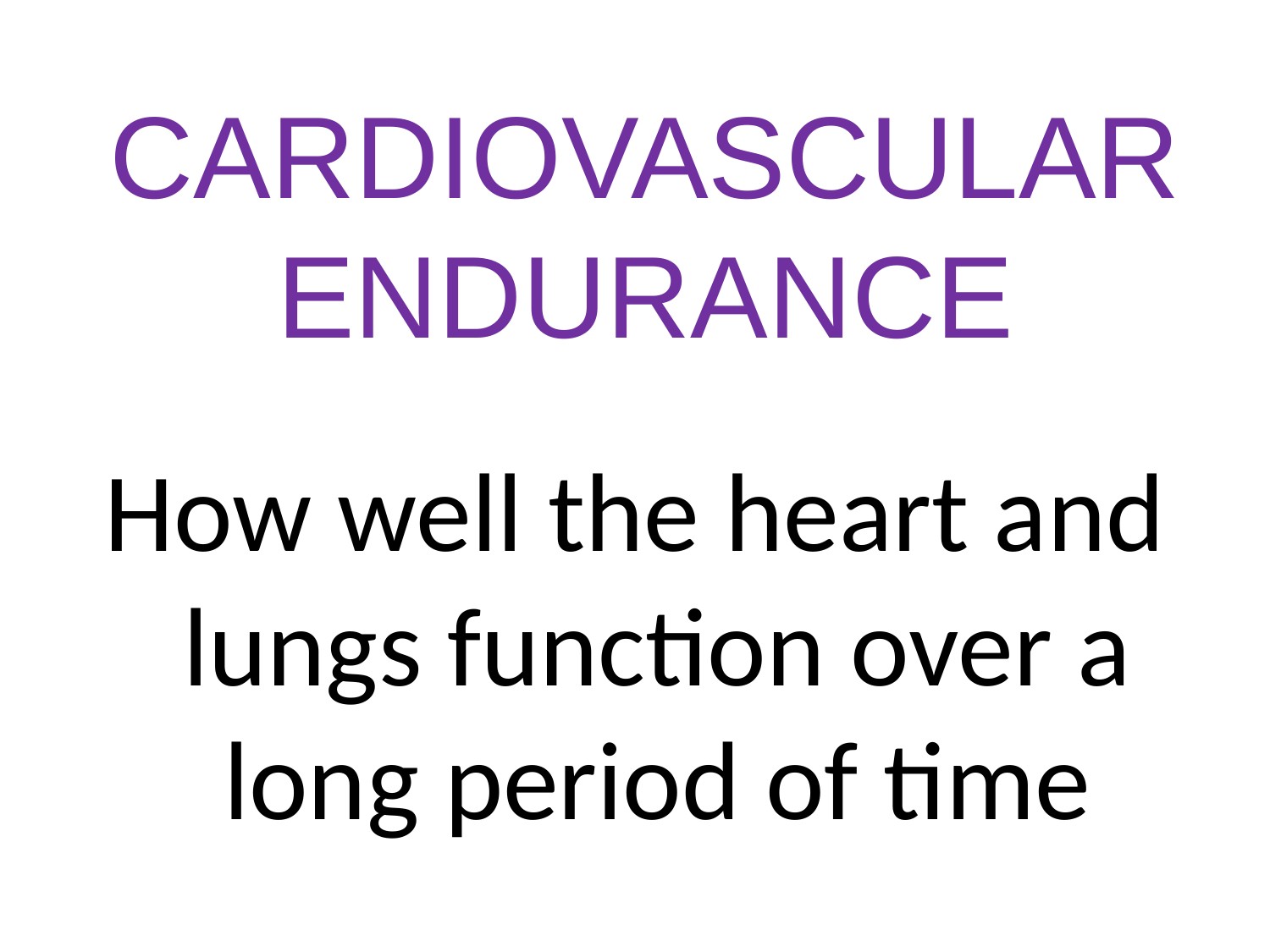

# CARDIOVASCULAR ENDURANCE
How well the heart and lungs function over a long period of time